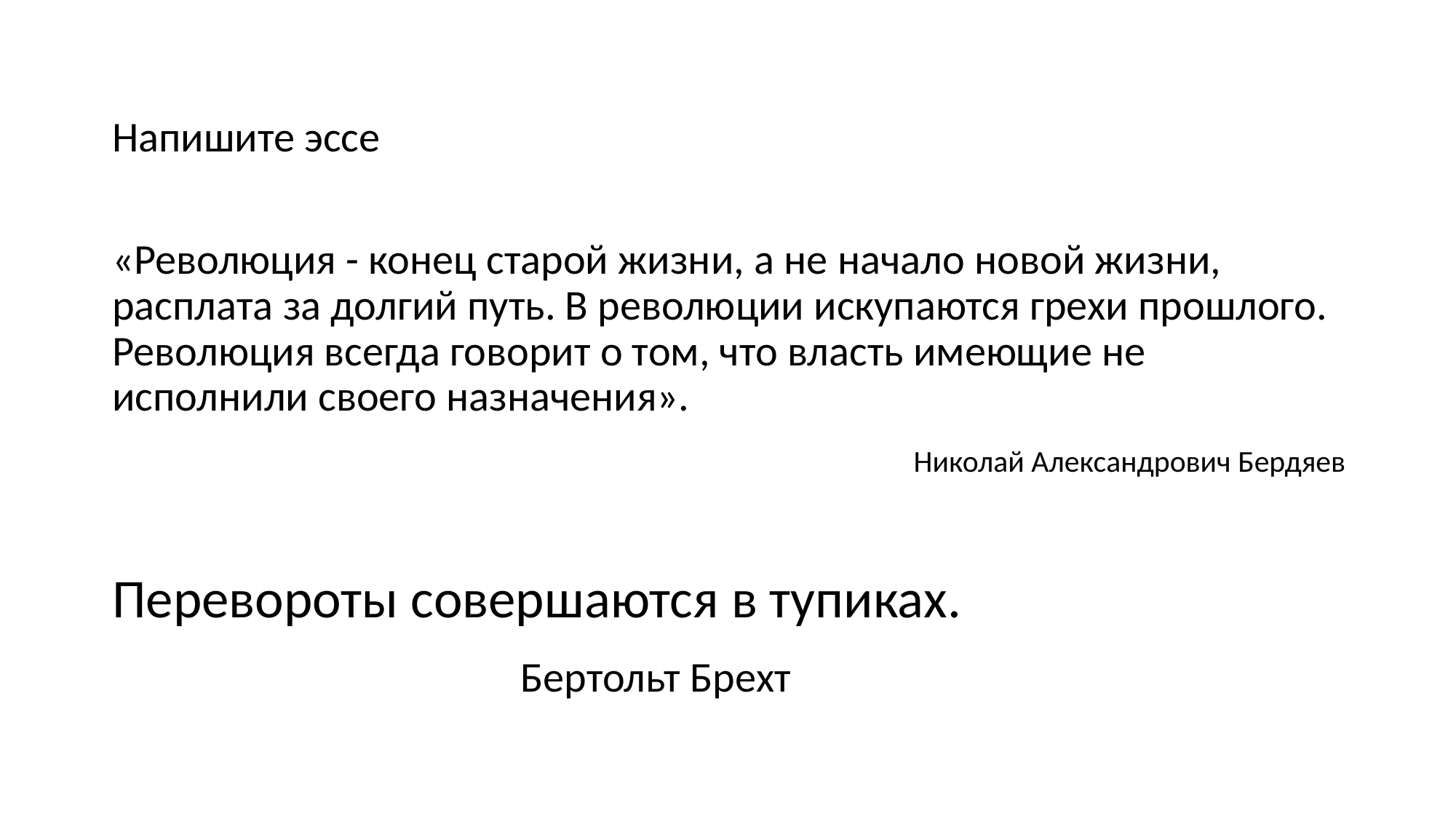

Напишите эссе

«Революция - конец старой жизни, а не начало новой жизни, расплата за долгий путь. В революции искупаются грехи прошлого. Революция всегда говорит о том, что власть имеющие не исполнили своего назначения».
 Николай Александрович Бердяев

Перевороты совершаются в тупиках.
                                 Бертольт Брехт